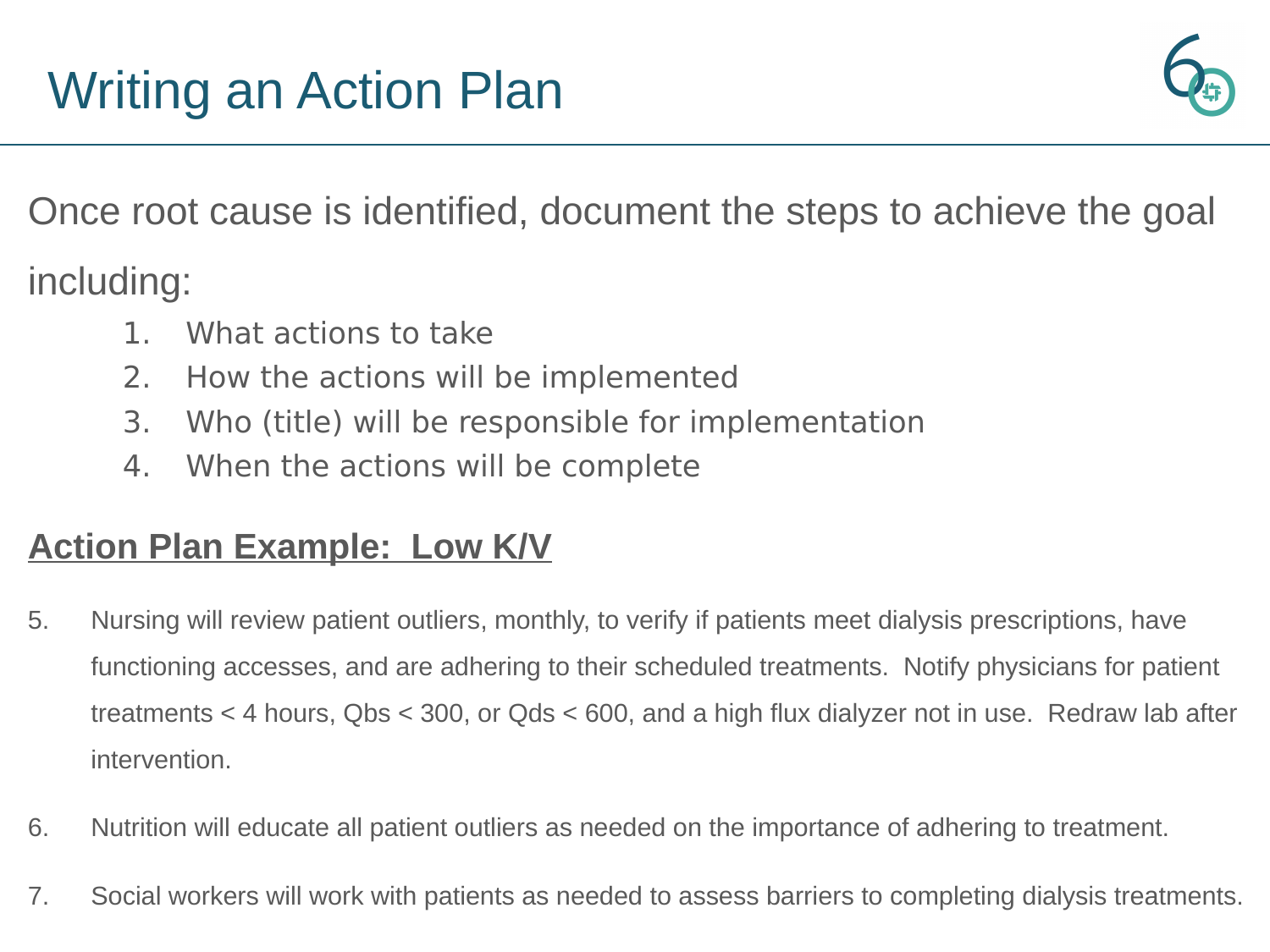

Writing an Action Plan
Once root cause is identified, document the steps to achieve the goal including:
What actions to take
How the actions will be implemented
Who (title) will be responsible for implementation
When the actions will be complete
Action Plan Example:  Low K/V
Nursing will review patient outliers, monthly, to verify if patients meet dialysis prescriptions, have functioning accesses, and are adhering to their scheduled treatments.  Notify physicians for patient treatments < 4 hours, Qbs < 300, or Qds < 600, and a high flux dialyzer not in use.  Redraw lab after intervention.
Nutrition will educate all patient outliers as needed on the importance of adhering to treatment.
Social workers will work with patients as needed to assess barriers to completing dialysis treatments.